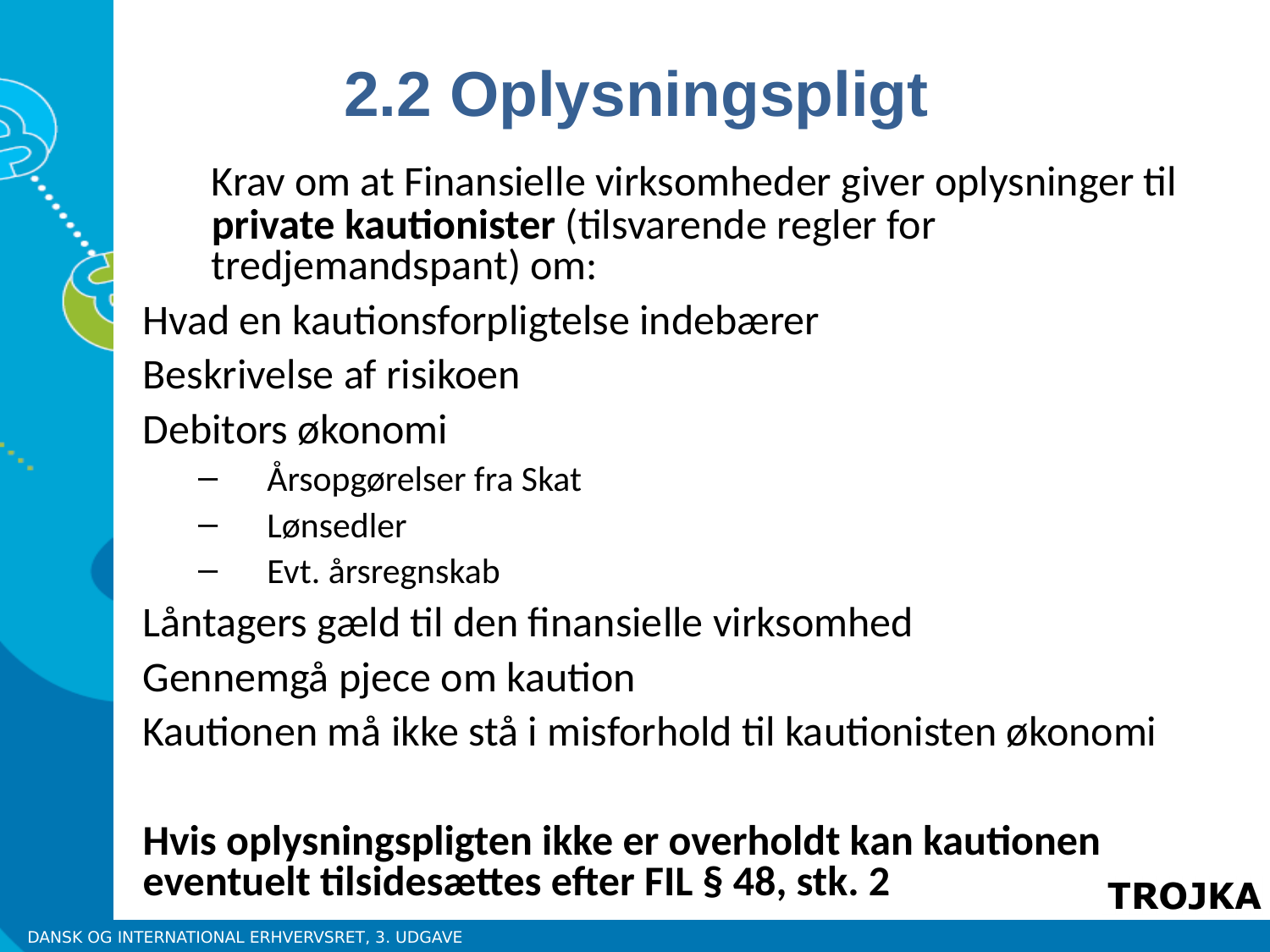

2.2 Oplysningspligt
	Krav om at Finansielle virksomheder giver oplysninger til private kautionister (tilsvarende regler for tredjemandspant) om:
Hvad en kautionsforpligtelse indebærer
Beskrivelse af risikoen
Debitors økonomi
Årsopgørelser fra Skat
Lønsedler
Evt. årsregnskab
Låntagers gæld til den finansielle virksomhed
Gennemgå pjece om kaution
Kautionen må ikke stå i misforhold til kautionisten økonomi
Hvis oplysningspligten ikke er overholdt kan kautionen eventuelt tilsidesættes efter FIL § 48, stk. 2